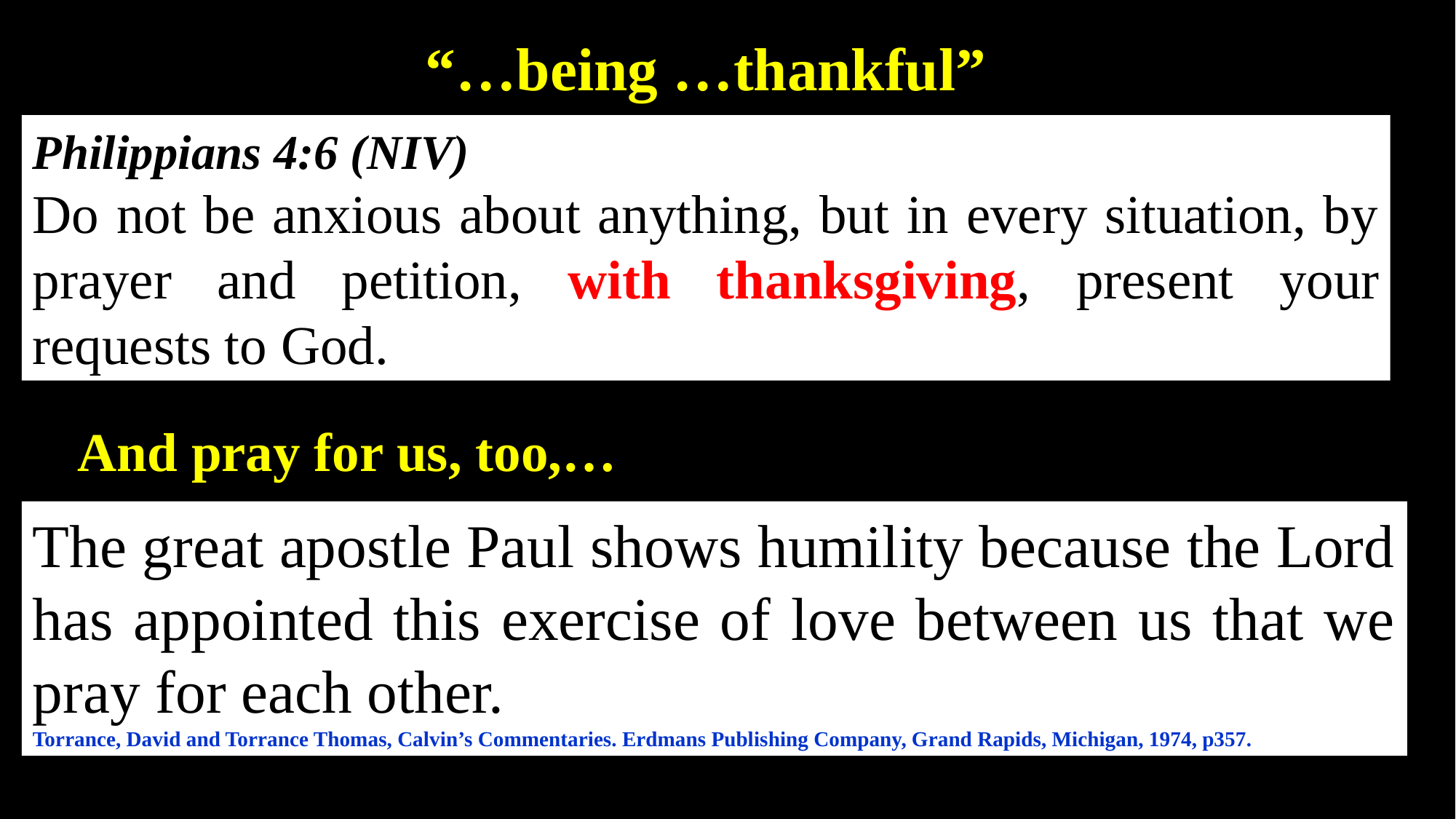

“…being …thankful”
Philippians 4:6 (NIV)
Do not be anxious about anything, but in every situation, by prayer and petition, with thanksgiving, present your requests to God.
And pray for us, too,…
The great apostle Paul shows humility because the Lord has appointed this exercise of love between us that we pray for each other.
Torrance, David and Torrance Thomas, Calvin’s Commentaries. Erdmans Publishing Company, Grand Rapids, Michigan, 1974, p357.